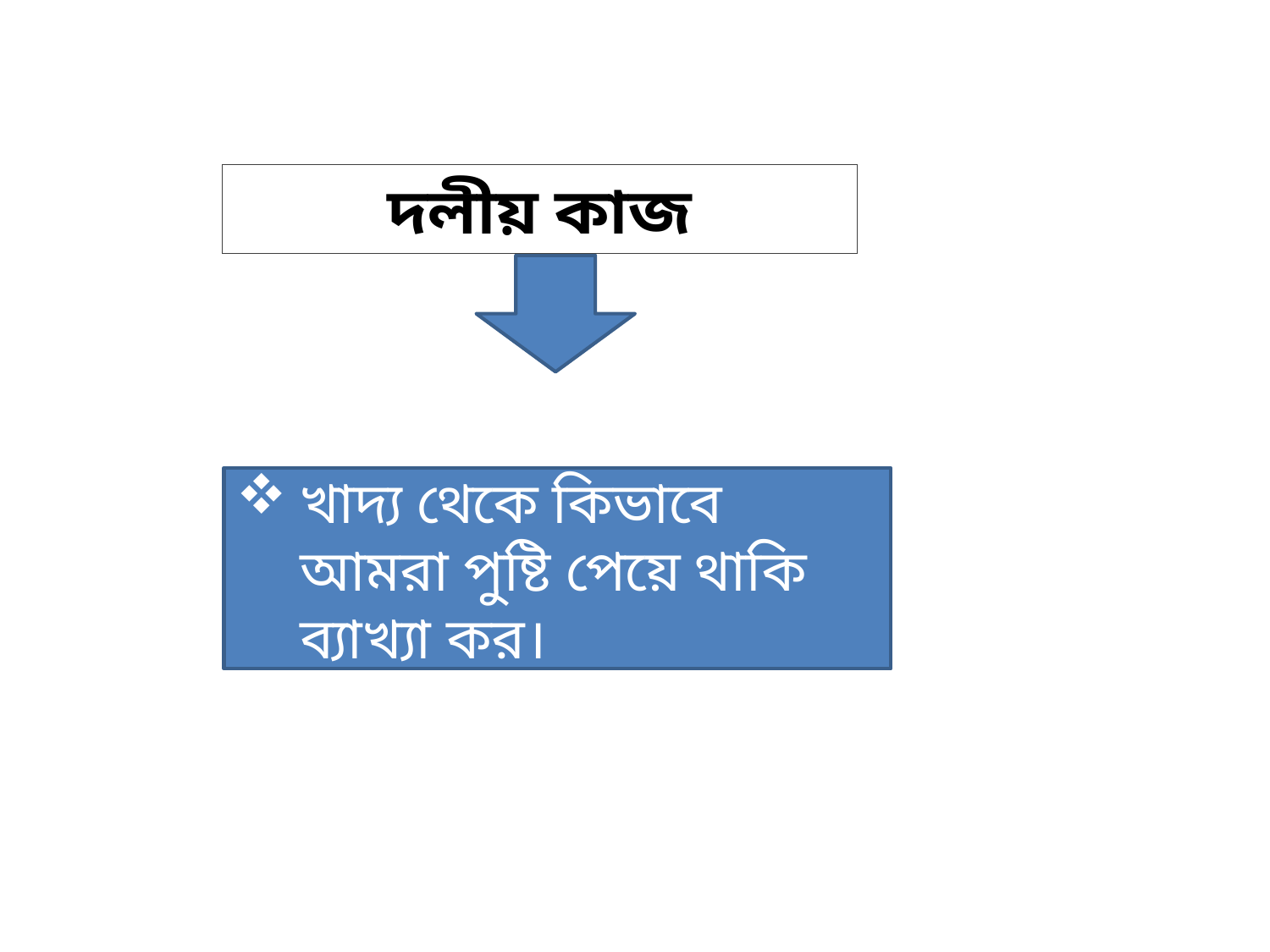

দলীয় কাজ

খাদ্য থেকে কিভাবে আমরা পুষ্টি পেয়ে থাকি ব্যাখ্যা কর।